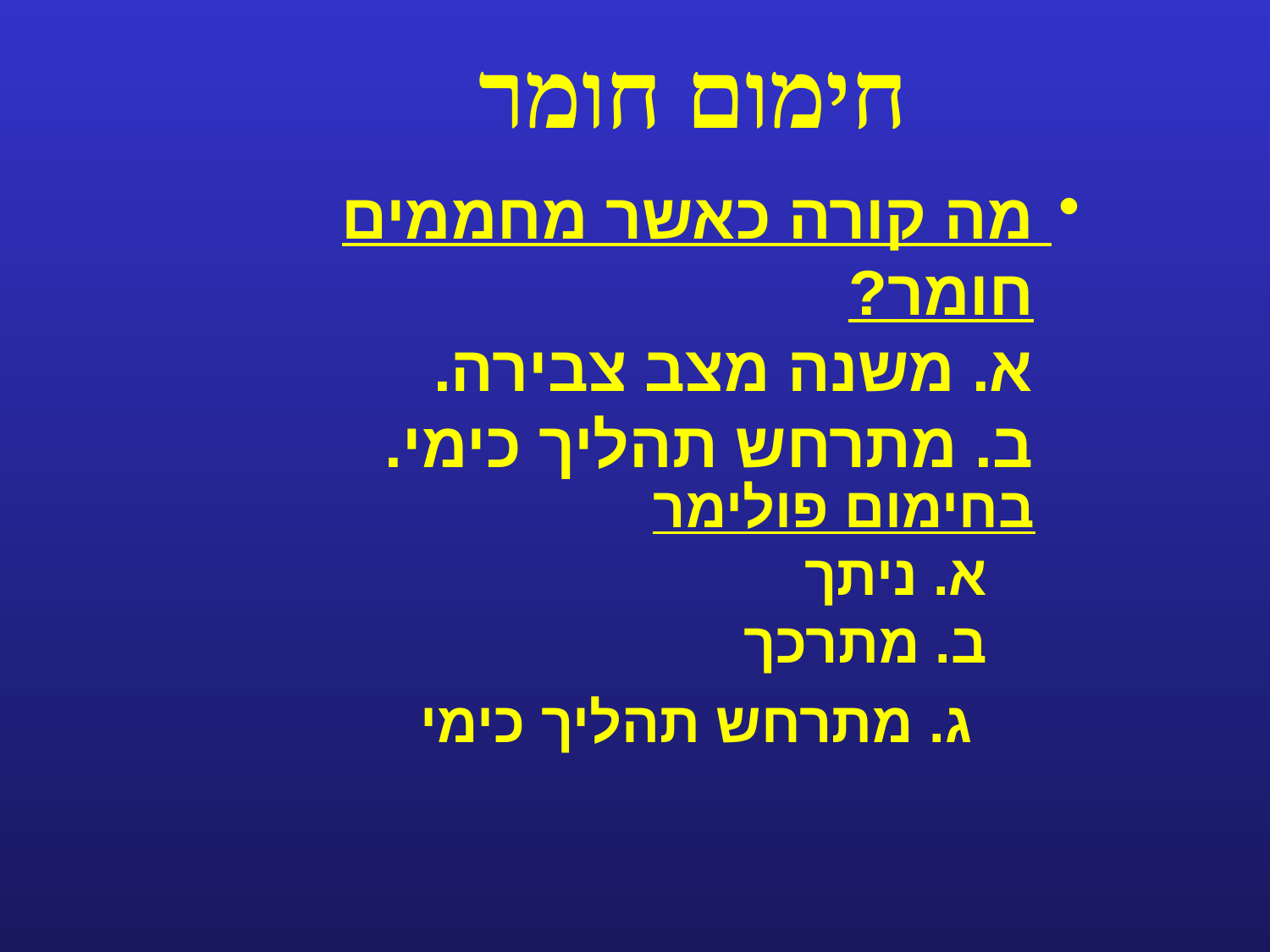

# חימום חומר
מה קורה כאשר מחממים חומר?
א. משנה מצב צבירה.
ב. מתרחש תהליך כימי.

בחימום פולימר
א. ניתך
ב. מתרכך
    ג. מתרחש תהליך כימי